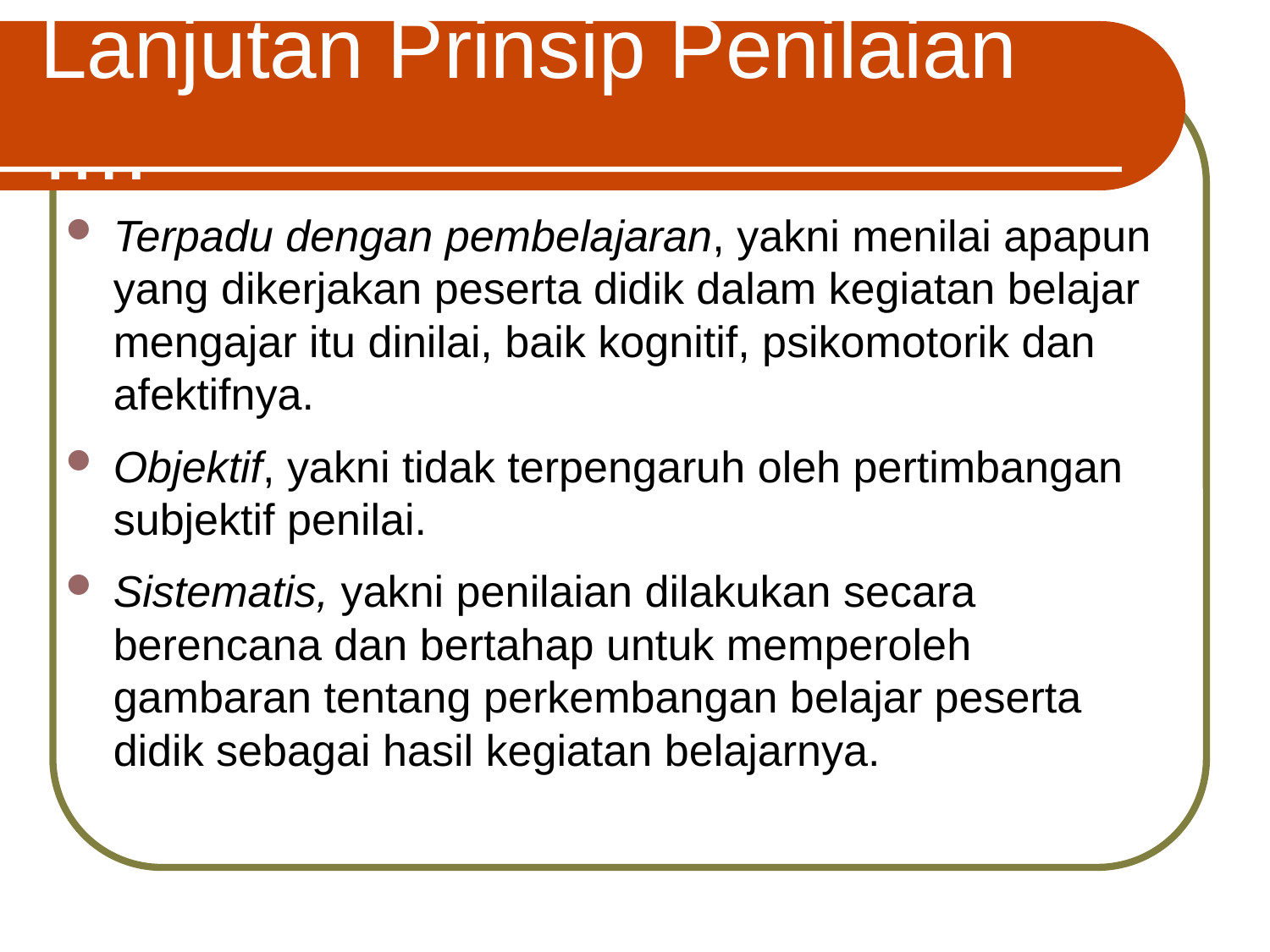

# Lanjutan Prinsip Penilaian ….
Terpadu dengan pembelajaran, yakni menilai apapun yang dikerjakan peserta didik dalam kegiatan belajar mengajar itu dinilai, baik kognitif, psikomotorik dan afektifnya.
Objektif, yakni tidak terpengaruh oleh pertimbangan subjektif penilai.
Sistematis, yakni penilaian dilakukan secara berencana dan bertahap untuk memperoleh gambaran tentang perkembangan belajar peserta didik sebagai hasil kegiatan belajarnya.